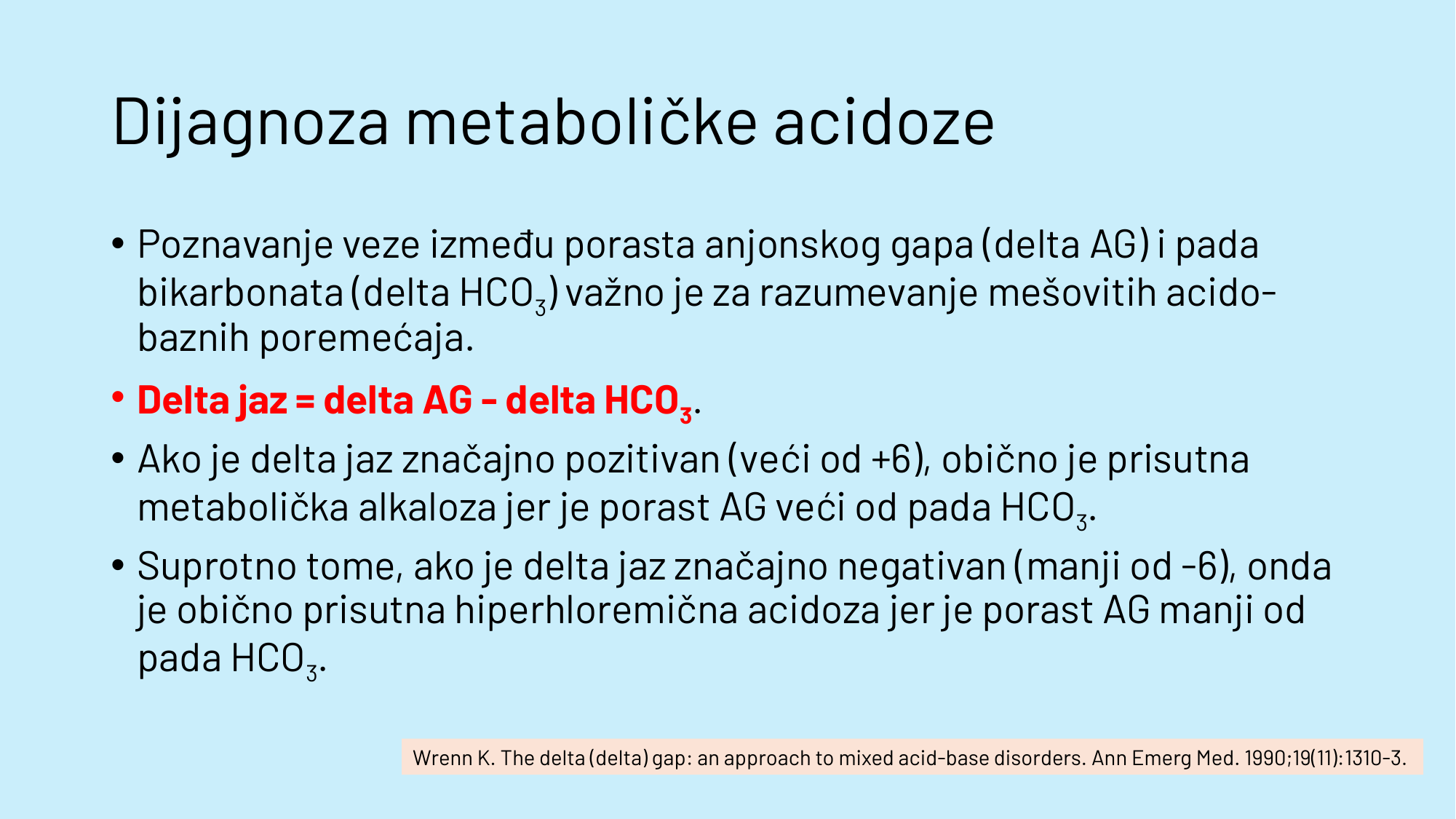

# Dijagnoza metaboličke acidoze
Poznavanje veze između porasta anjonskog gapa (delta AG) i pada bikarbonata (delta HCO3) važno je za razumevanje mešovitih acido-baznih poremećaja.
Delta jaz = delta AG - delta HCO3.
Ako je delta jaz značajno pozitivan (veći od +6), obično je prisutna metabolička alkaloza jer je porast AG veći od pada HCO3.
Suprotno tome, ako je delta jaz značajno negativan (manji od -6), onda je obično prisutna hiperhloremična acidoza jer je porast AG manji od pada HCO3.
Wrenn K. The delta (delta) gap: an approach to mixed acid-base disorders. Ann Emerg Med. 1990;19(11):1310-3.